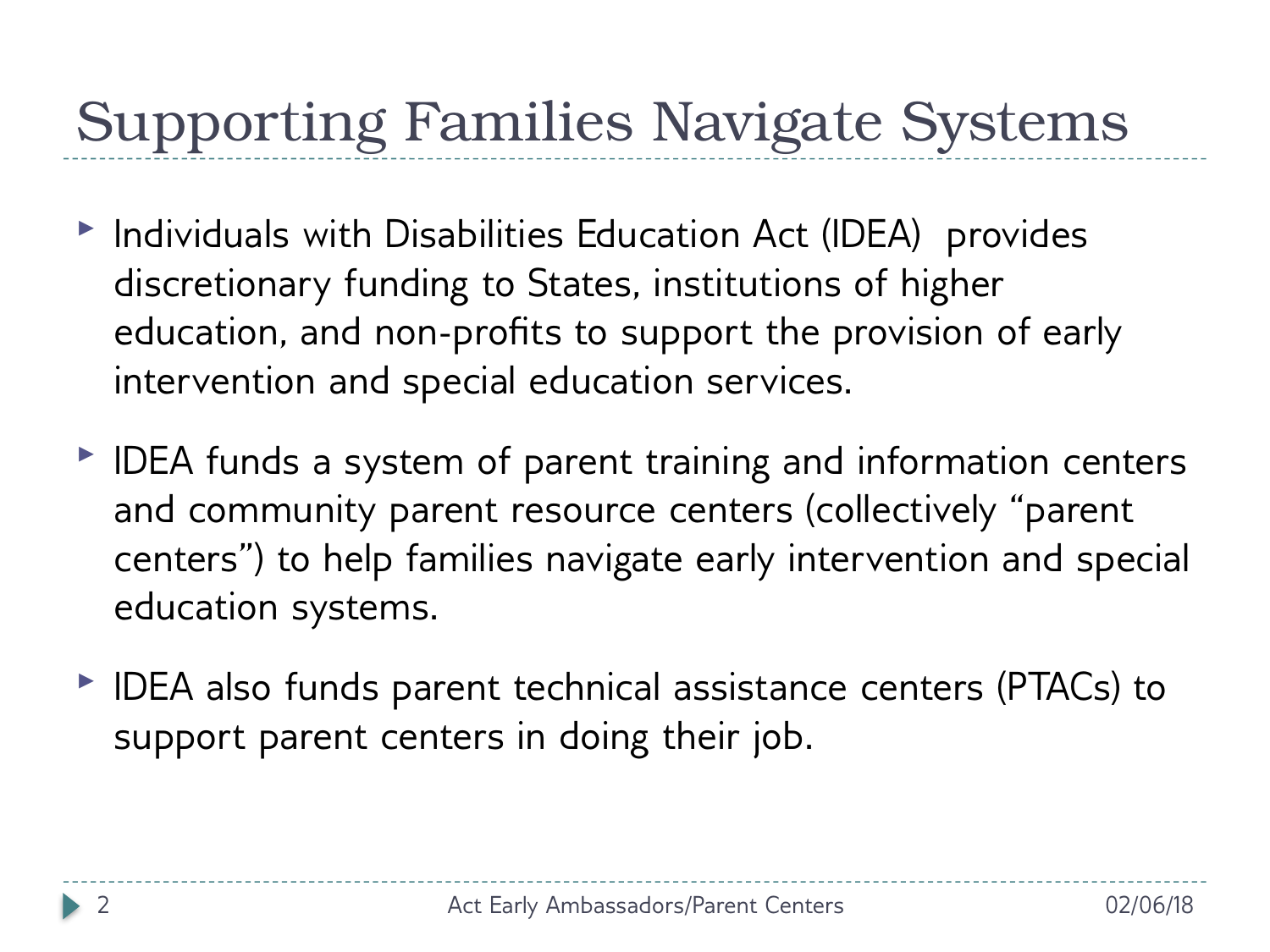

# Supporting Families Navigate Systems
Individuals with Disabilities Education Act (IDEA)  provides discretionary funding to States, institutions of higher education, and non-profits to support the provision of early intervention and special education services.
IDEA funds a system of parent training and information centers and community parent resource centers (collectively “parent centers”) to help families navigate early intervention and special education systems.
IDEA also funds parent technical assistance centers (PTACs) to support parent centers in doing their job.
2
Act Early Ambassadors/Parent Centers
02/06/18